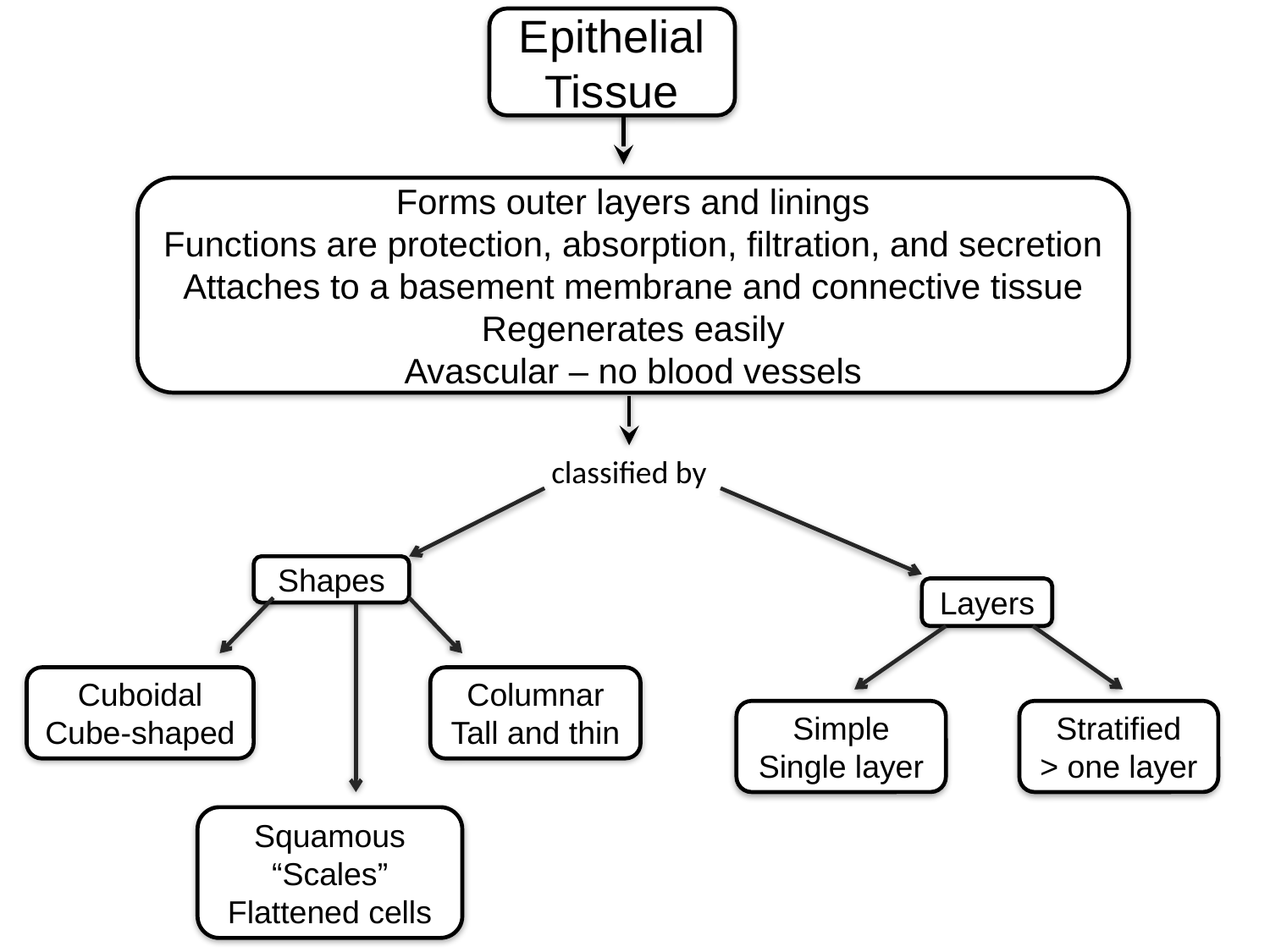

Epithelial Tissue
Forms outer layers and linings
Functions are protection, absorption, filtration, and secretion
Attaches to a basement membrane and connective tissue
Regenerates easily
Avascular – no blood vessels
classified by
Shapes
Layers
Cuboidal
Cube-shaped

Columnar
Tall and thin

Simple
Single layer

Stratified
> one layer

Squamous
“Scales”
Flattened cells